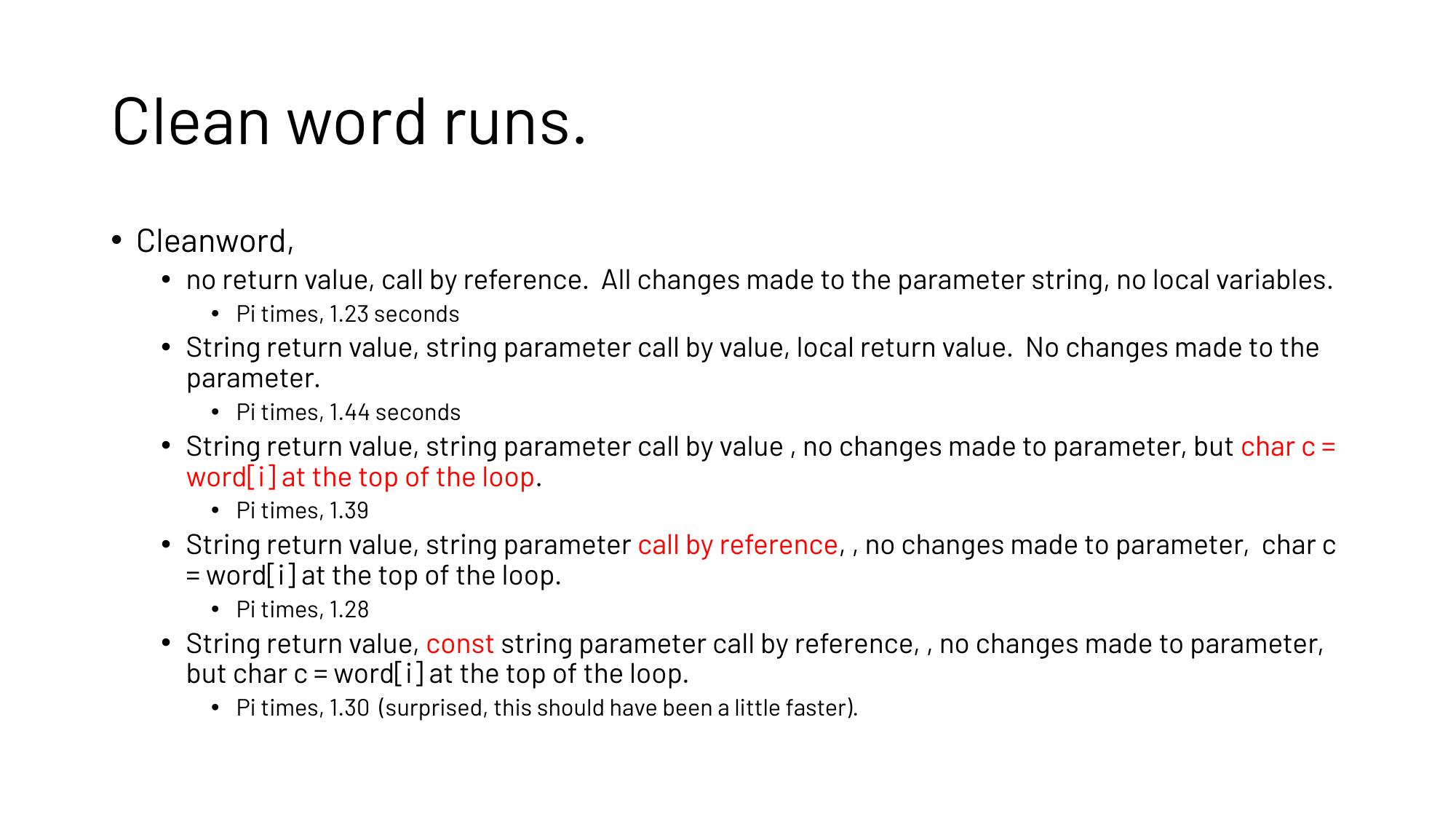

# Clean word runs.
Cleanword,
no return value, call by reference.  All changes made to the parameter string, no local variables.
Pi times, 1.23 seconds
String return value, string parameter call by value, local return value.  No changes made to the parameter.
Pi times, 1.44 seconds
String return value, string parameter call by value , no changes made to parameter, but char c = word[i] at the top of the loop.
Pi times, 1.39
String return value, string parameter call by reference, , no changes made to parameter,  char c = word[i] at the top of the loop.
Pi times, 1.28
String return value, const string parameter call by reference, , no changes made to parameter, but char c = word[i] at the top of the loop.
Pi times, 1.30  (surprised, this should have been a little faster).